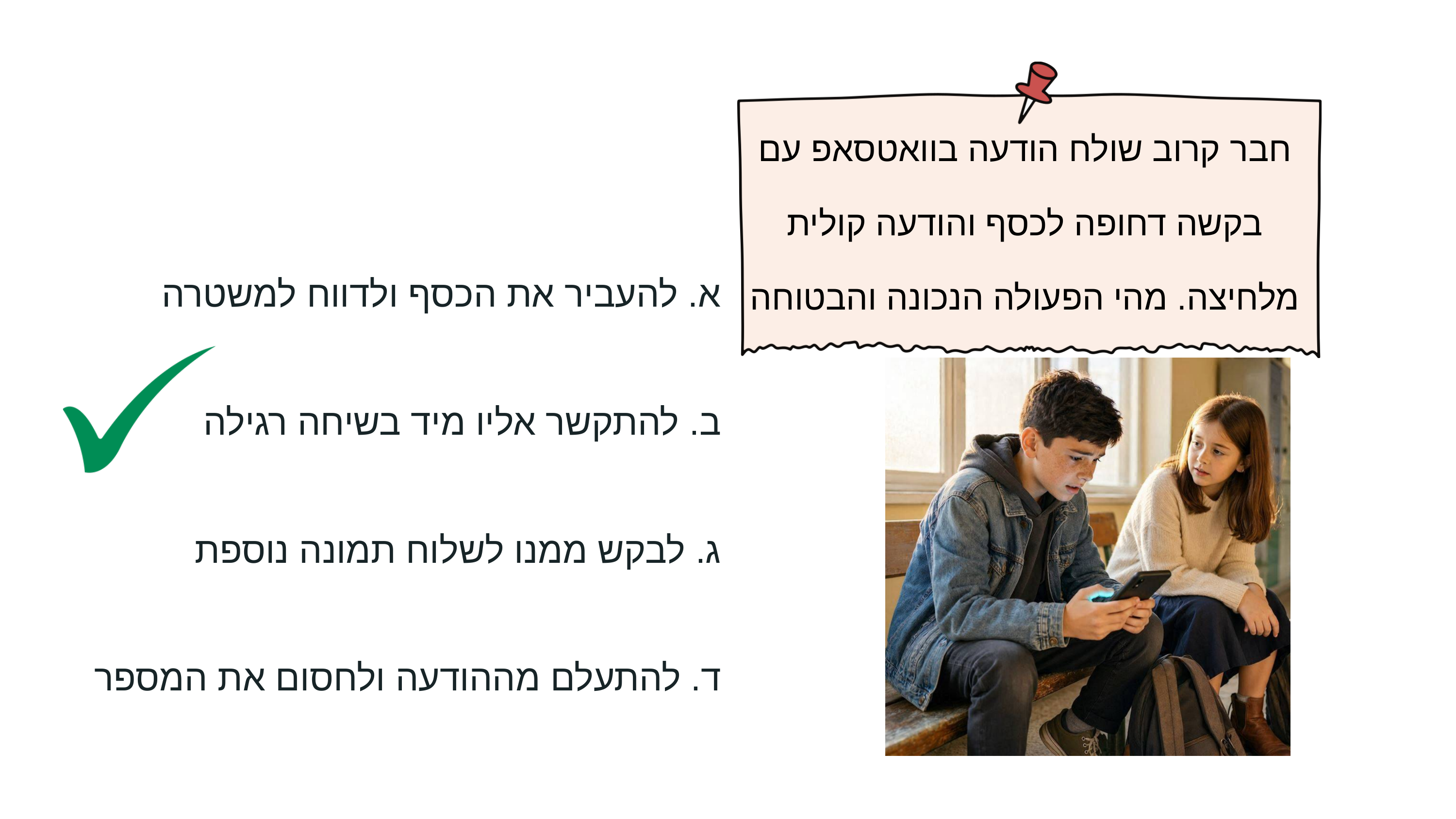

חבר קרוב שולח הודעה בוואטסאפ עם בקשה דחופה לכסף והודעה קולית מלחיצה. מהי הפעולה הנכונה והבטוחה ביותר?

א. להעביר את הכסף ולדווח למשטרה

ב. להתקשר אליו מיד בשיחה רגילה

ג. לבקש ממנו לשלוח תמונה נוספת

ד. להתעלם מההודעה ולחסום את המספר